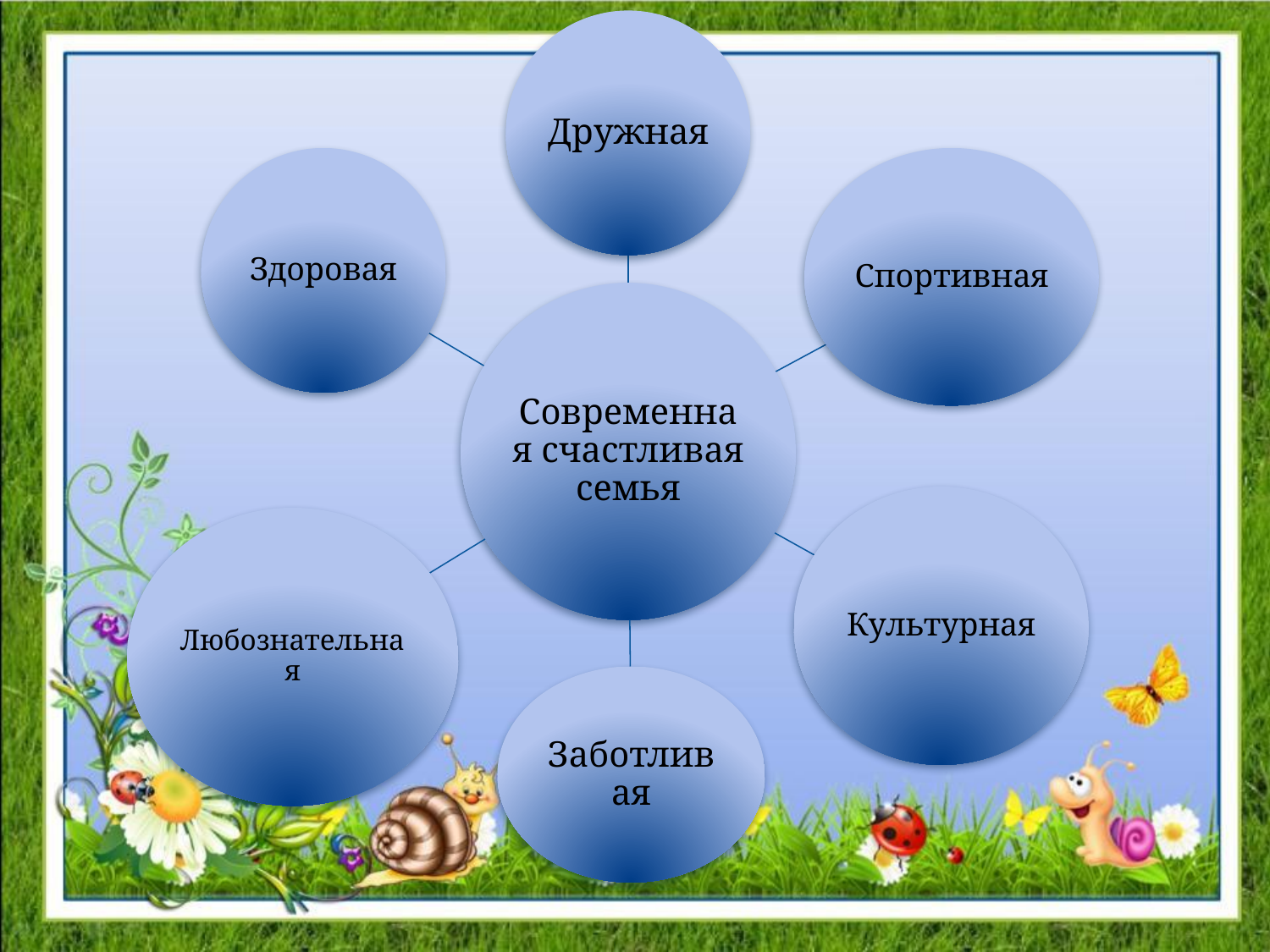

Современная счастливая семья

Дружная

Спортивная

Культурная

Заботливая

Любознательная

Здоровая
#